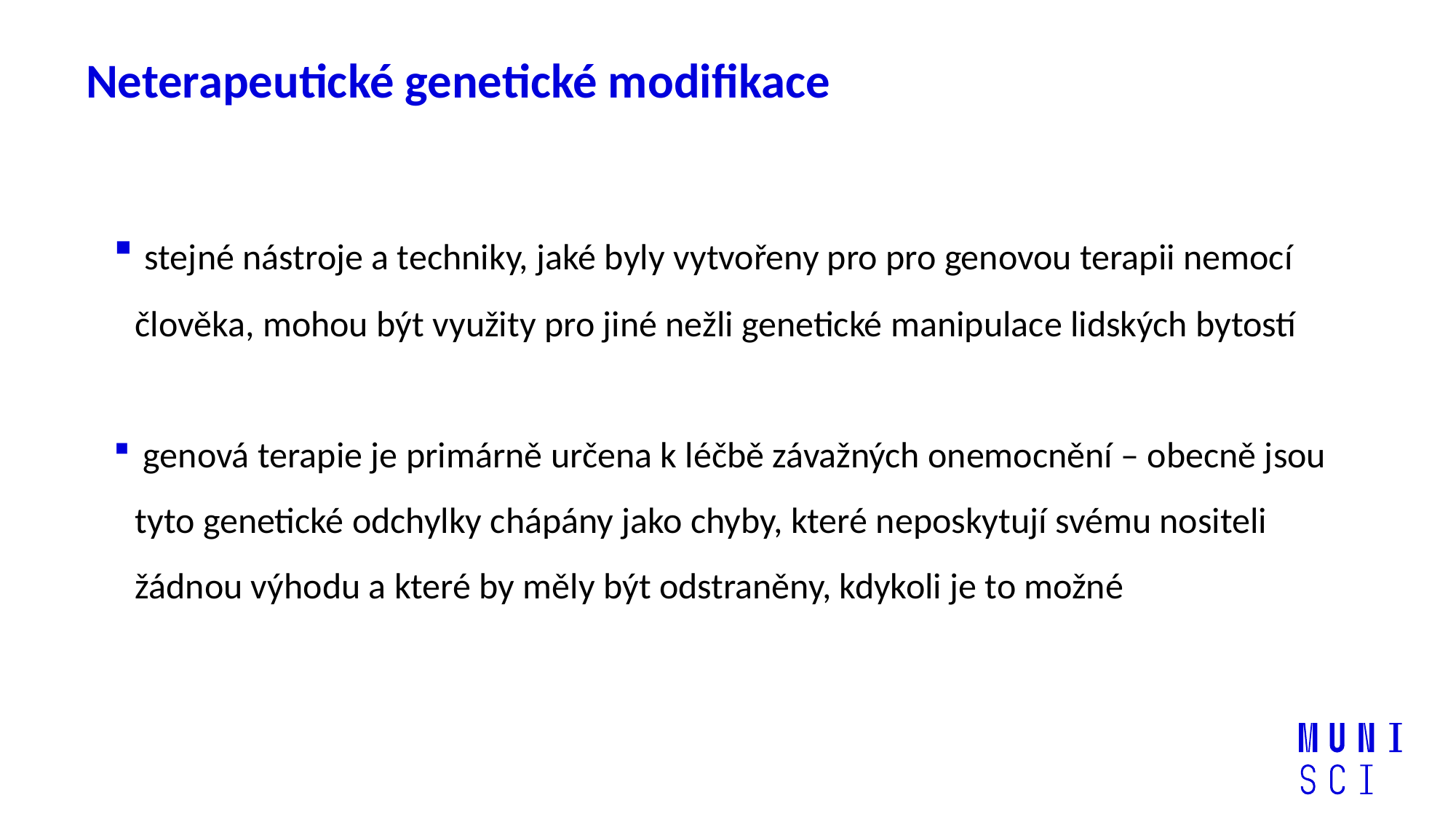

# Neterapeutické genetické modifikace
 stejné nástroje a techniky, jaké byly vytvořeny pro pro genovou terapii nemocí člověka, mohou být využity pro jiné nežli genetické manipulace lidských bytostí

 genová terapie je primárně určena k léčbě závažných onemocnění – obecně jsou tyto genetické odchylky chápány jako chyby, které neposkytují svému nositeli žádnou výhodu a které by měly být odstraněny, kdykoli je to možné